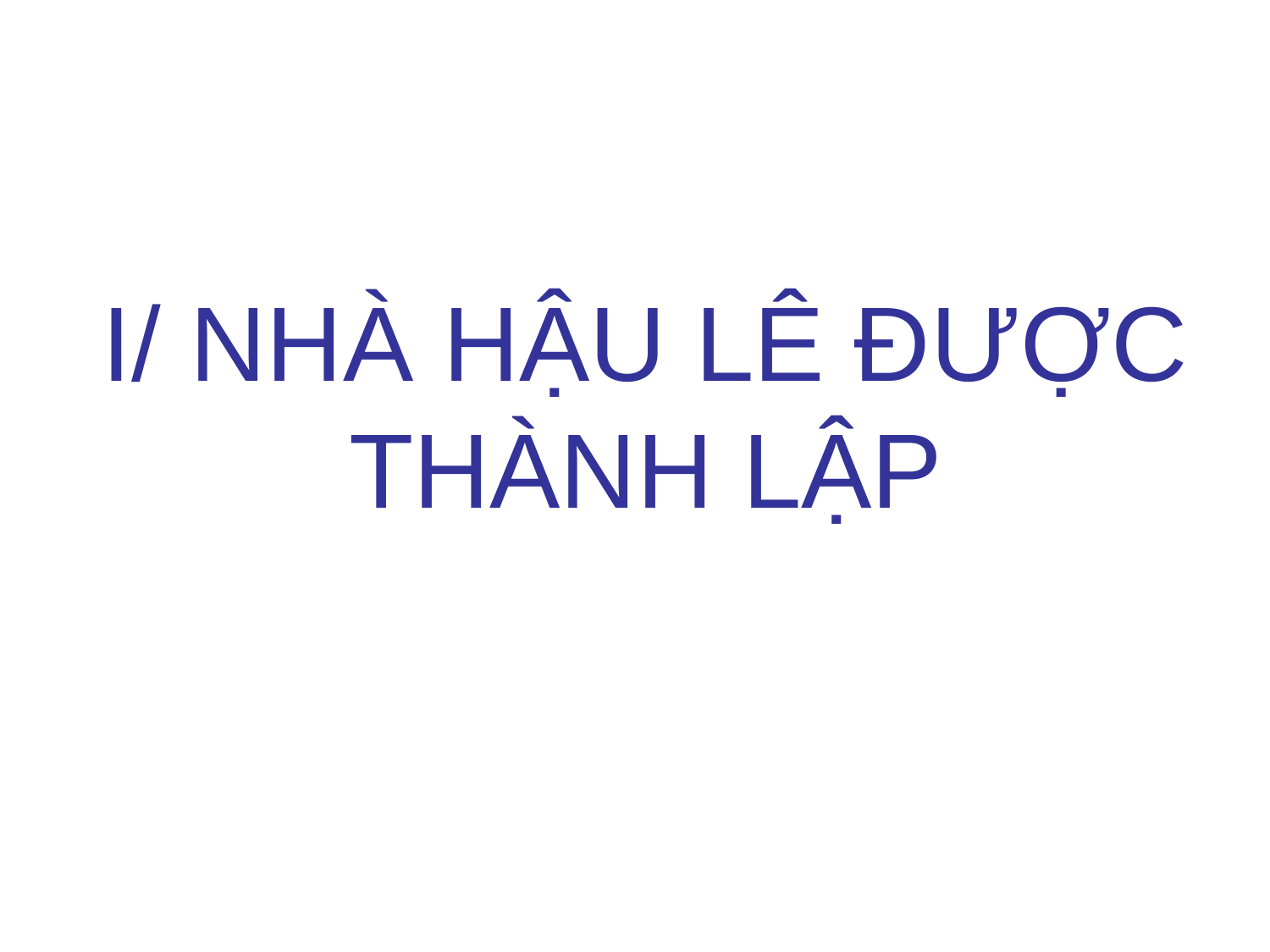

# I/ NHÀ HẬU LÊ ĐƯỢC THÀNH LẬP